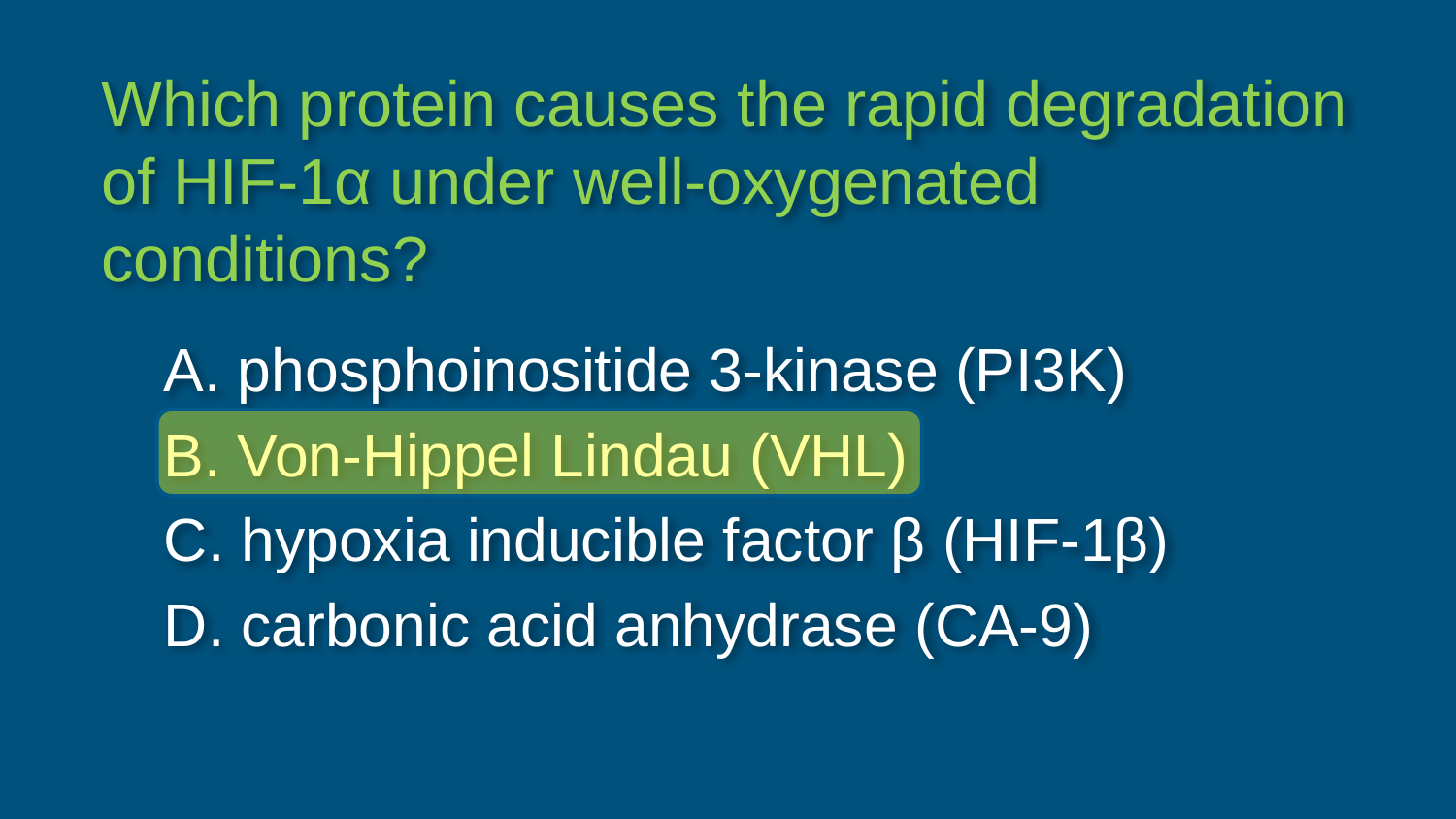

Which protein causes the rapid degradation of HIF-1α under well-oxygenated conditions?
A. phosphoinositide 3-kinase (PI3K)
B. Von-Hippel Lindau (VHL)
C. hypoxia inducible factor β (HIF-1β)
D. carbonic acid anhydrase (CA-9)